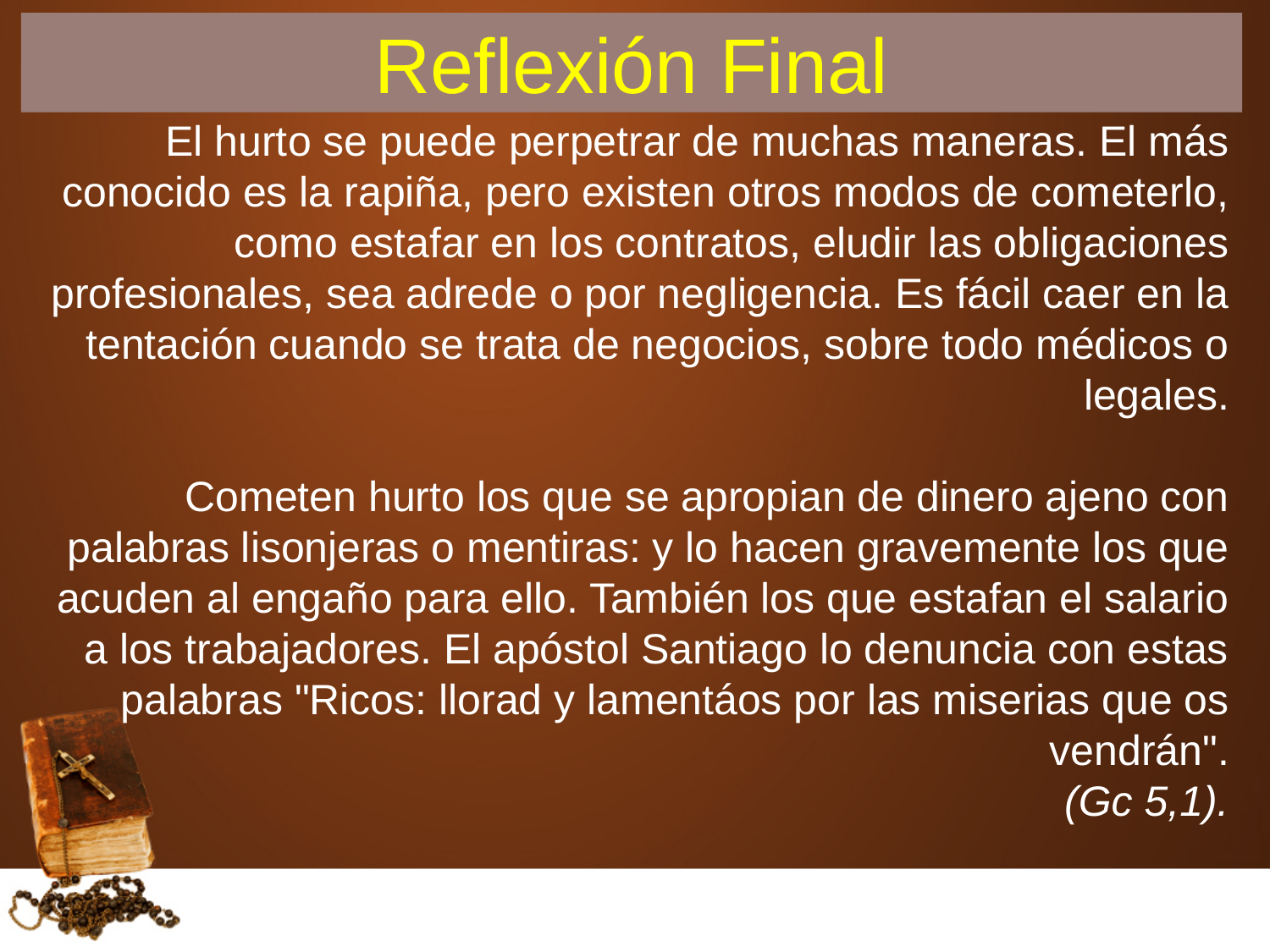

# Reflexión Final
El hurto se puede perpetrar de muchas maneras. El más conocido es la rapiña, pero existen otros modos de cometerlo, como estafar en los contratos, eludir las obligaciones profesionales, sea adrede o por negligencia. Es fácil caer en la tentación cuando se trata de negocios, sobre todo médicos o legales.
Cometen hurto los que se apropian de dinero ajeno con palabras lisonjeras o mentiras: y lo hacen gravemente los que acuden al engaño para ello. También los que estafan el salario a los trabajadores. El apóstol Santiago lo denuncia con estas palabras "Ricos: llorad y lamentáos por las miserias que os vendrán".
(Gc 5,1).